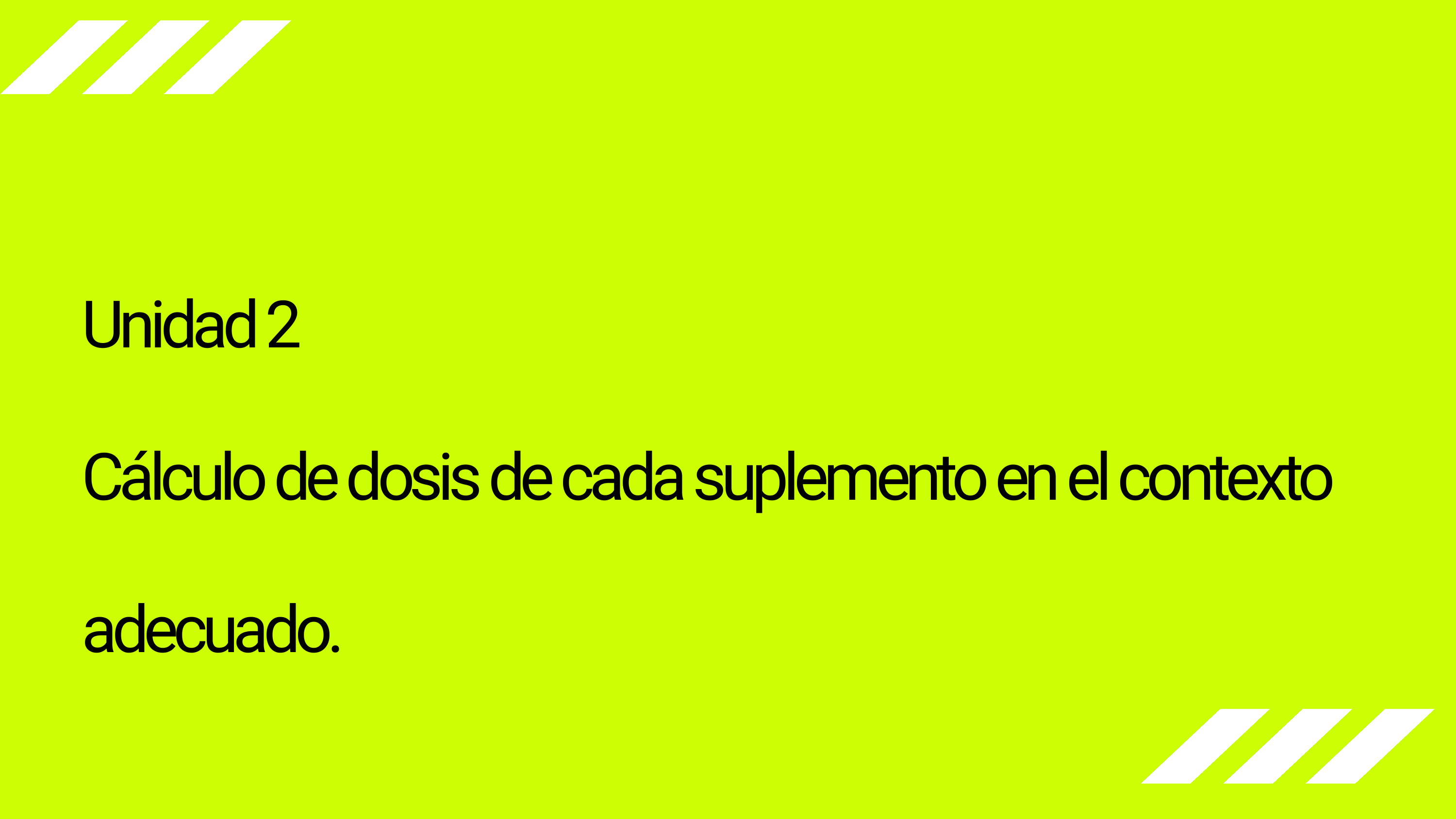

Unidad 2
Cálculo de dosis de cada suplemento en el contexto adecuado.